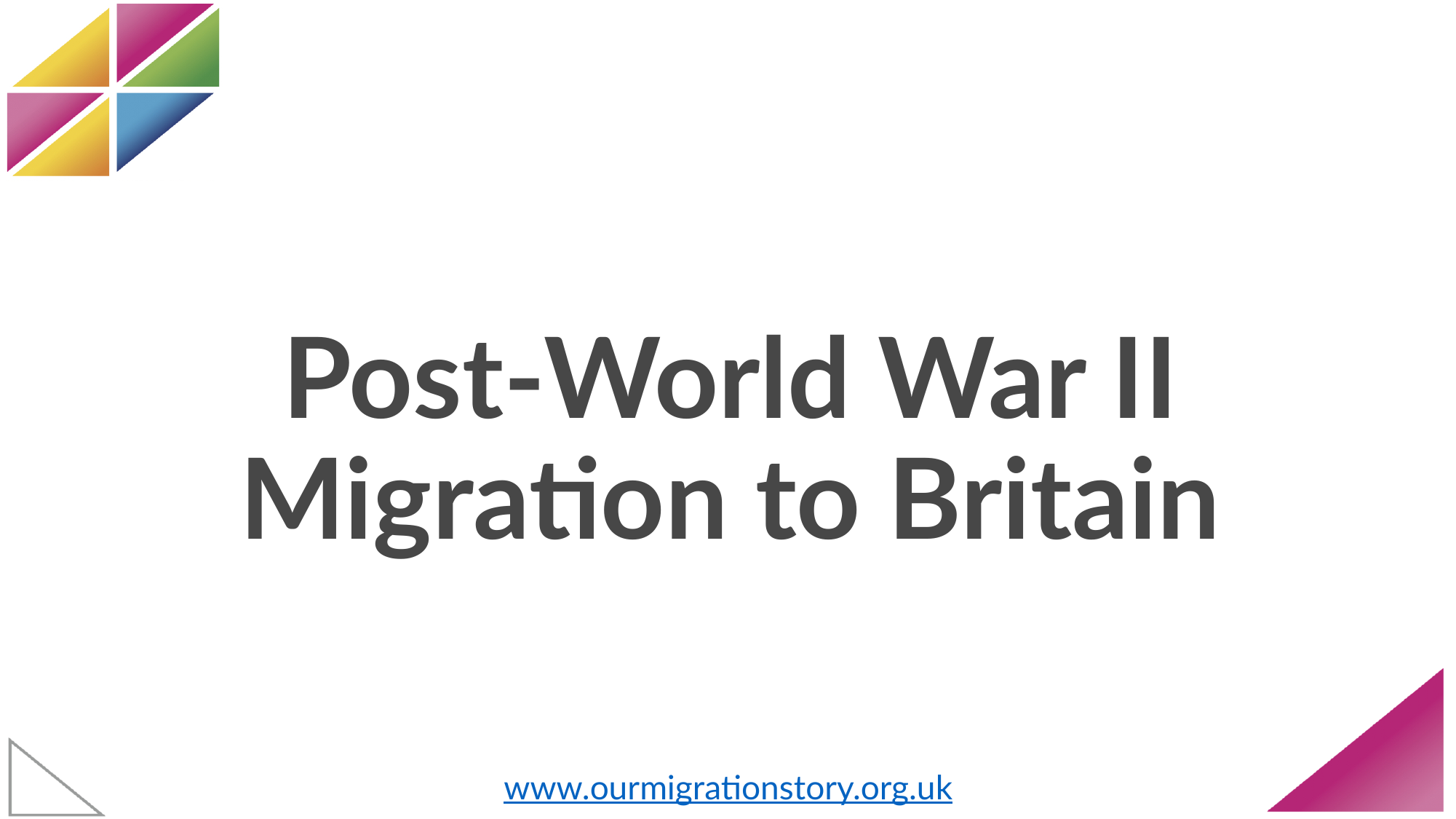

# Post-World War II Migration to Britain
www.ourmigrationstory.org.uk